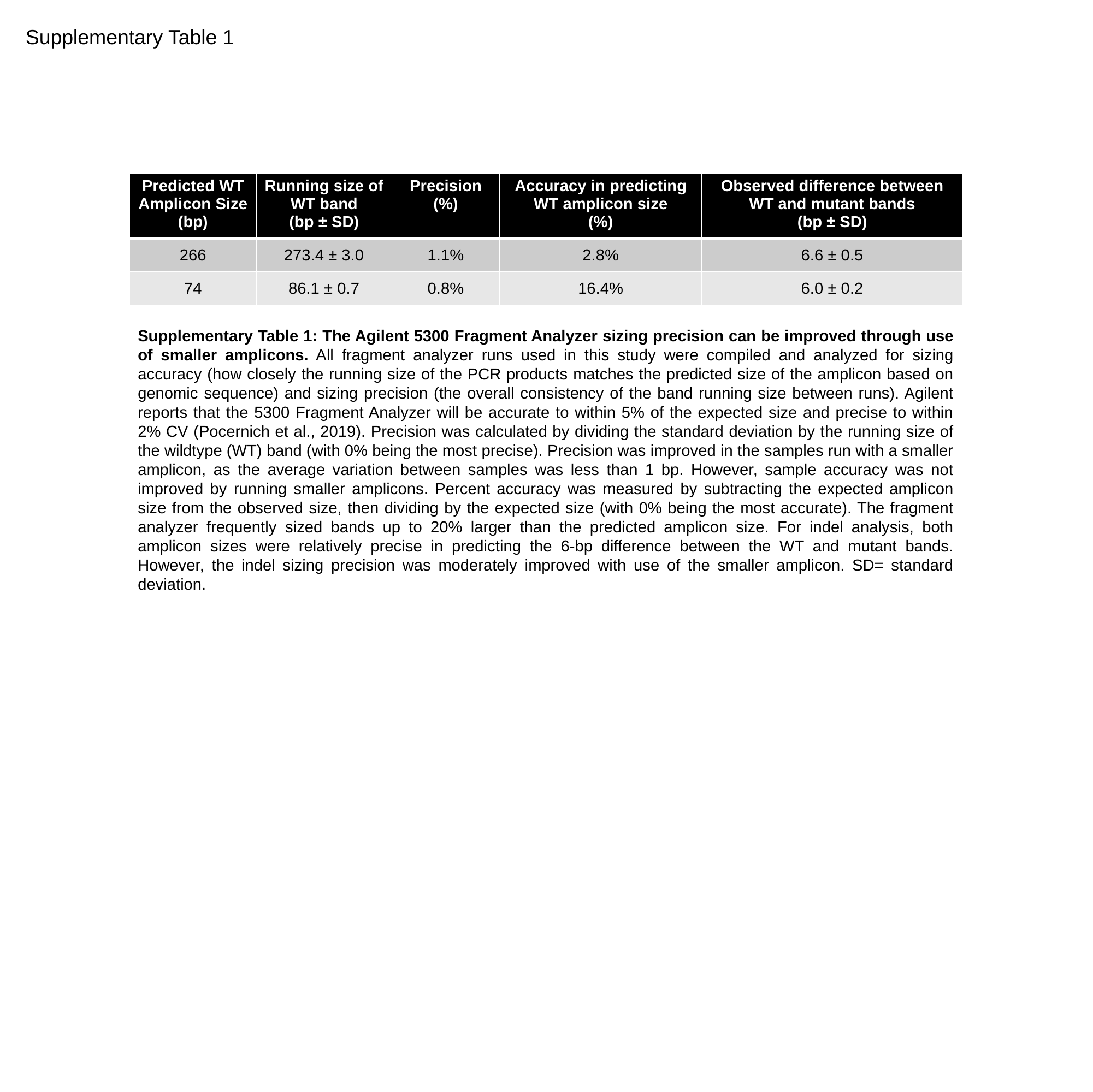

Supplementary Table 1
| Predicted WT Amplicon Size (bp) | Running size of WT band (bp ± SD) | Precision (%) | Accuracy in predicting WT amplicon size (%) | Observed difference between WT and mutant bands (bp ± SD) |
| --- | --- | --- | --- | --- |
| 266 | 273.4 ± 3.0 | 1.1% | 2.8% | 6.6 ± 0.5 |
| 74 | 86.1 ± 0.7 | 0.8% | 16.4% | 6.0 ± 0.2 |
Supplementary Table 1: The Agilent 5300 Fragment Analyzer sizing precision can be improved through use of smaller amplicons. All fragment analyzer runs used in this study were compiled and analyzed for sizing accuracy (how closely the running size of the PCR products matches the predicted size of the amplicon based on genomic sequence) and sizing precision (the overall consistency of the band running size between runs). Agilent reports that the 5300 Fragment Analyzer will be accurate to within 5% of the expected size and precise to within 2% CV (Pocernich et al., 2019). Precision was calculated by dividing the standard deviation by the running size of the wildtype (WT) band (with 0% being the most precise). Precision was improved in the samples run with a smaller amplicon, as the average variation between samples was less than 1 bp. However, sample accuracy was not improved by running smaller amplicons. Percent accuracy was measured by subtracting the expected amplicon size from the observed size, then dividing by the expected size (with 0% being the most accurate). The fragment analyzer frequently sized bands up to 20% larger than the predicted amplicon size. For indel analysis, both amplicon sizes were relatively precise in predicting the 6-bp difference between the WT and mutant bands. However, the indel sizing precision was moderately improved with use of the smaller amplicon. SD= standard deviation.